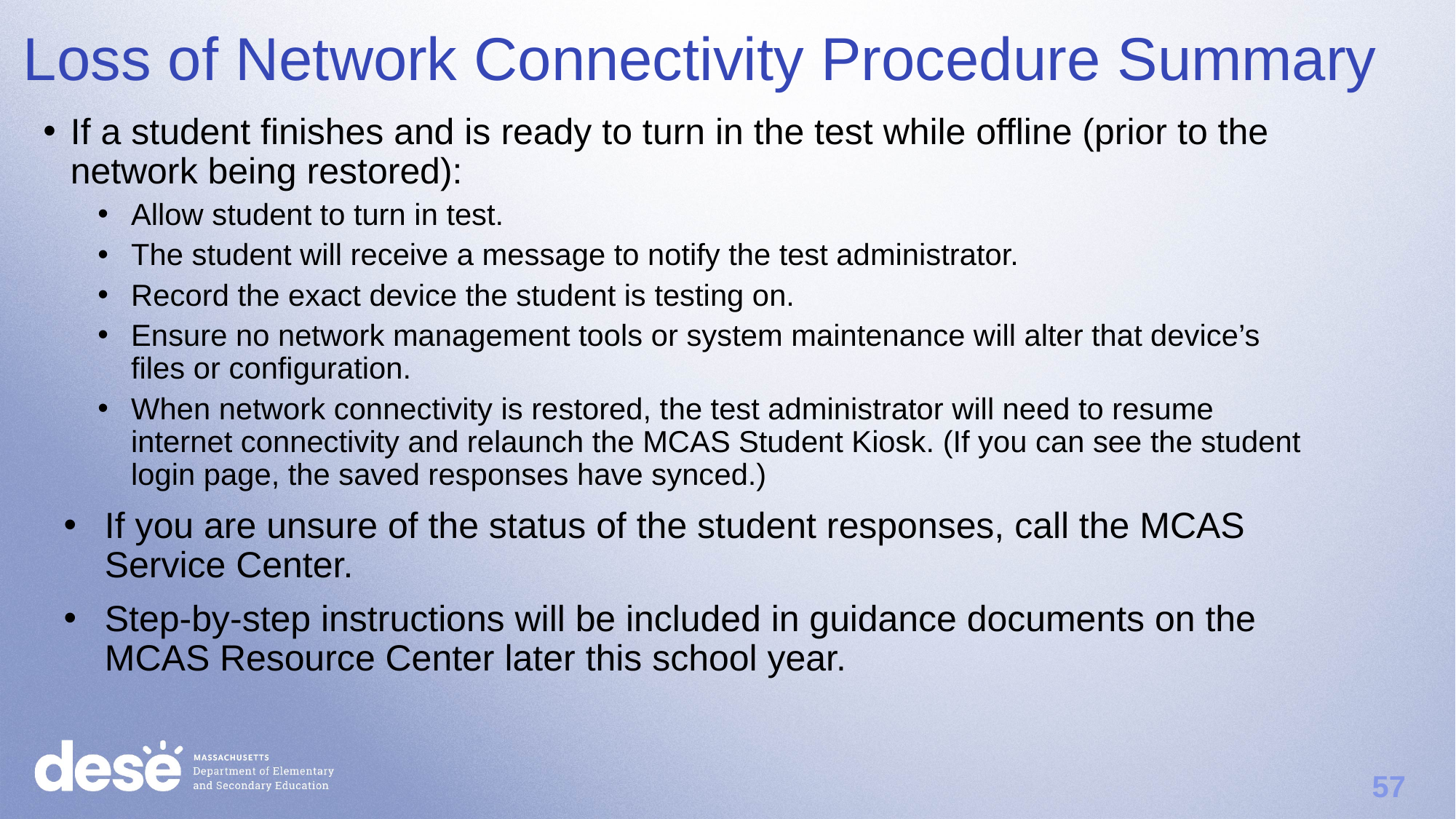

Loss of Network Connectivity Procedure Summary
If a student finishes and is ready to turn in the test while offline (prior to the network being restored):
Allow student to turn in test.
The student will receive a message to notify the test administrator.
Record the exact device the student is testing on.
Ensure no network management tools or system maintenance will alter that device’s files or configuration.
When network connectivity is restored, the test administrator will need to resume internet connectivity and relaunch the MCAS Student Kiosk. (If you can see the student login page, the saved responses have synced.)
If you are unsure of the status of the student responses, call the MCAS Service Center.
Step-by-step instructions will be included in guidance documents on the MCAS Resource Center later this school year.